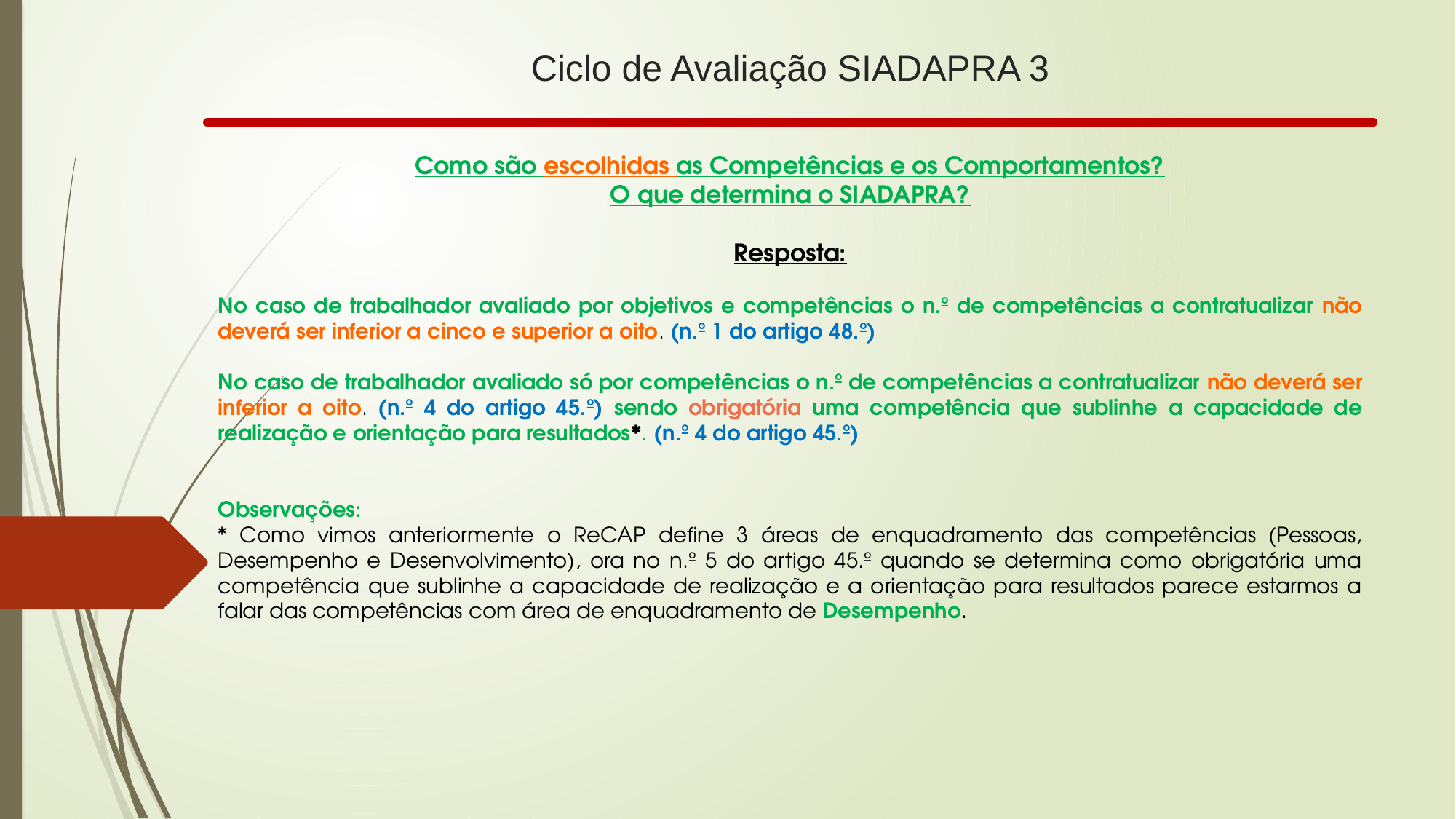

# Ciclo de Avaliação SIADAPRA 3
Como são escolhidas as Competências e os Comportamentos?
O que determina o SIADAPRA?

Resposta:

No caso de trabalhador avaliado por objetivos e competências o n.º de competências a contratualizar não deverá ser inferior a cinco e superior a oito. (n.º 1 do artigo 48.º)

No caso de trabalhador avaliado só por competências o n.º de competências a contratualizar não deverá ser inferior a oito. (n.º 4 do artigo 45.º) sendo obrigatória uma competência que sublinhe a capacidade de realização e orientação para resultados*. (n.º 4 do artigo 45.º)

Observações:
* Como vimos anteriormente o ReCAP define 3 áreas de enquadramento das competências (Pessoas, Desempenho e Desenvolvimento), ora no n.º 5 do artigo 45.º quando se determina como obrigatória uma competência que sublinhe a capacidade de realização e a orientação para resultados parece estarmos a falar das competências com área de enquadramento de Desempenho.